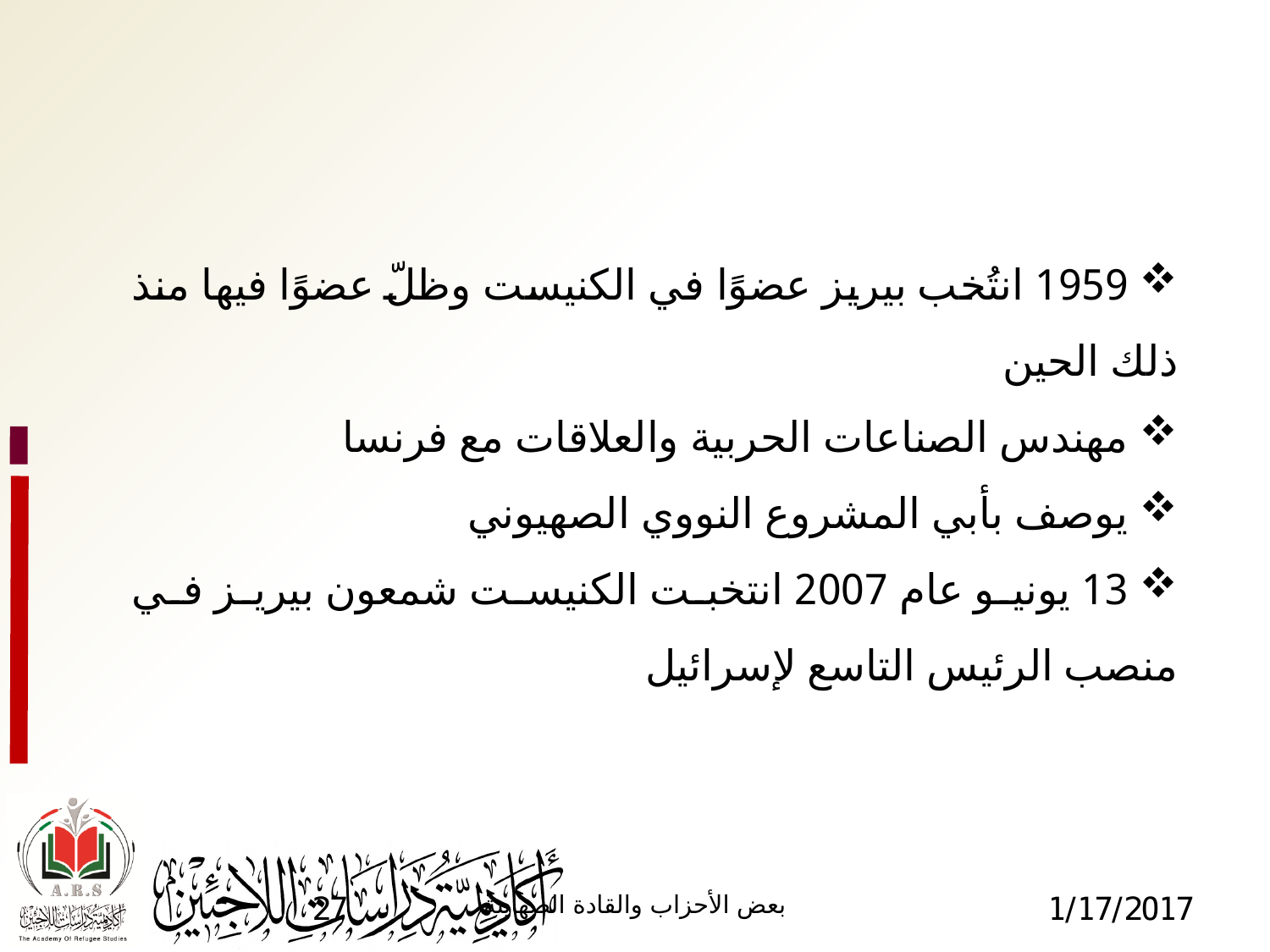

1959 انتُخب بيريز عضوًا في الكنيست وظلّ عضوًا فيها منذ ذلك الحين
 مهندس الصناعات الحربية والعلاقات مع فرنسا
 يوصف بأبي المشروع النووي الصهيوني
 13 يونيو عام 2007 انتخبت الكنيست شمعون بيريز في منصب الرئيس التاسع لإسرائيل
27
بعض الأحزاب والقادة الصهاينة
1/17/2017